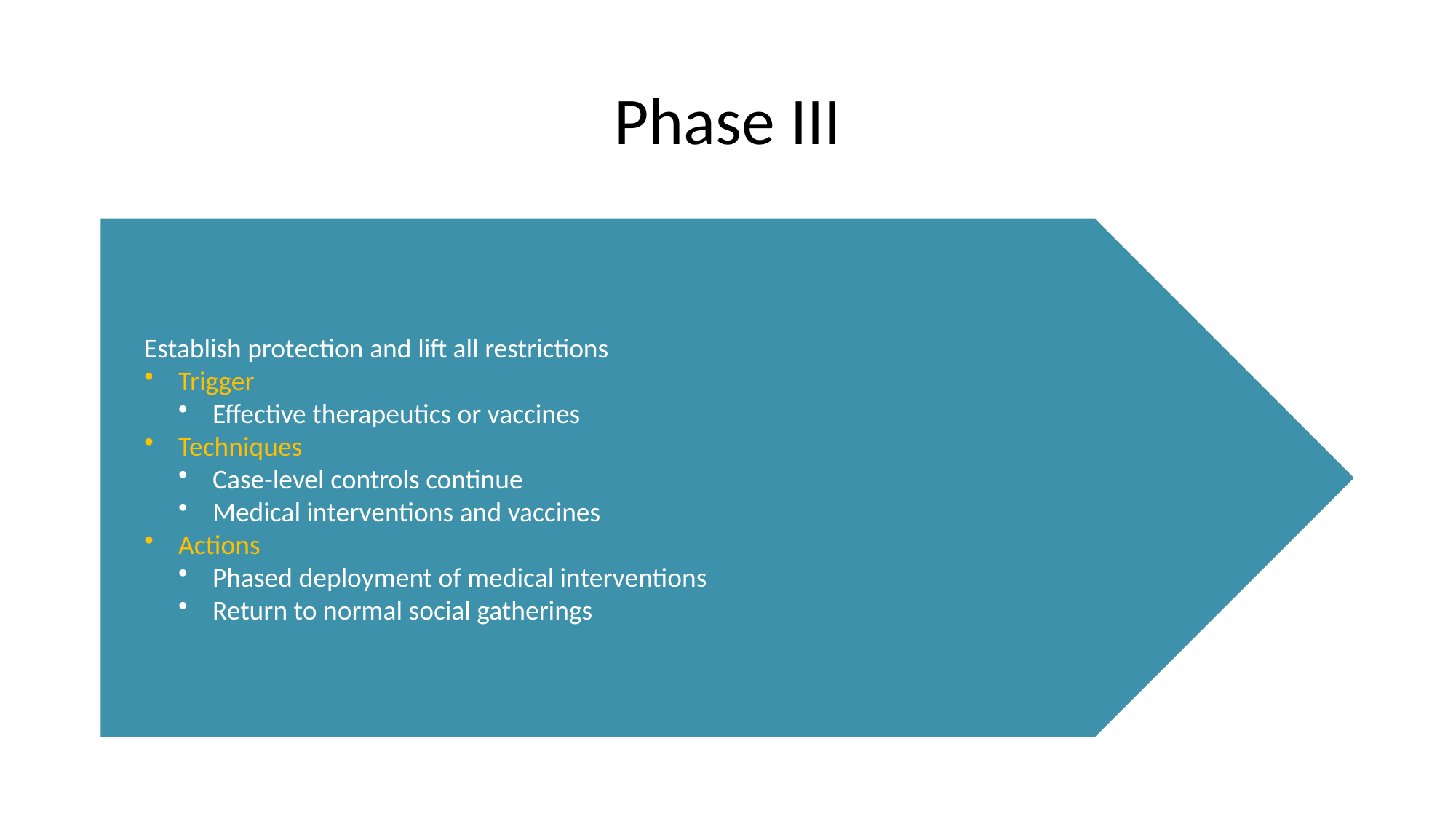

# Phase III
Establish protection and lift all restrictions
Trigger
Actions
Techniques
Case-level controls continue
Effective therapeutics or vaccines
Phased deployment of medical interventions
Medical interventions and vaccines
Return to normal social gatherings